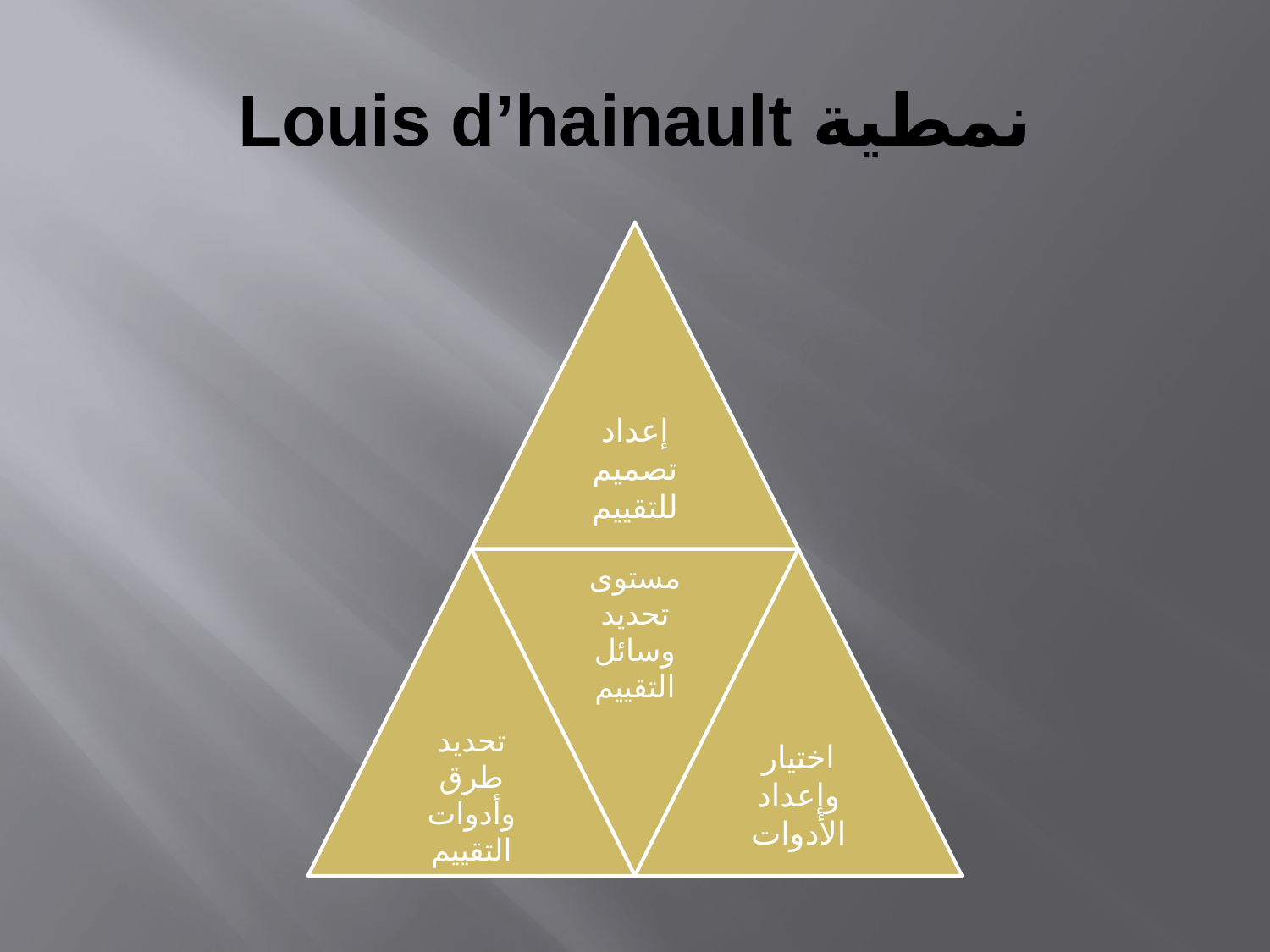

# نمطية Louis d’hainault
إعداد تصميم للتقييم
تحديد طرق وأدوات التقييم
مستوى تحديد وسائل التقييم